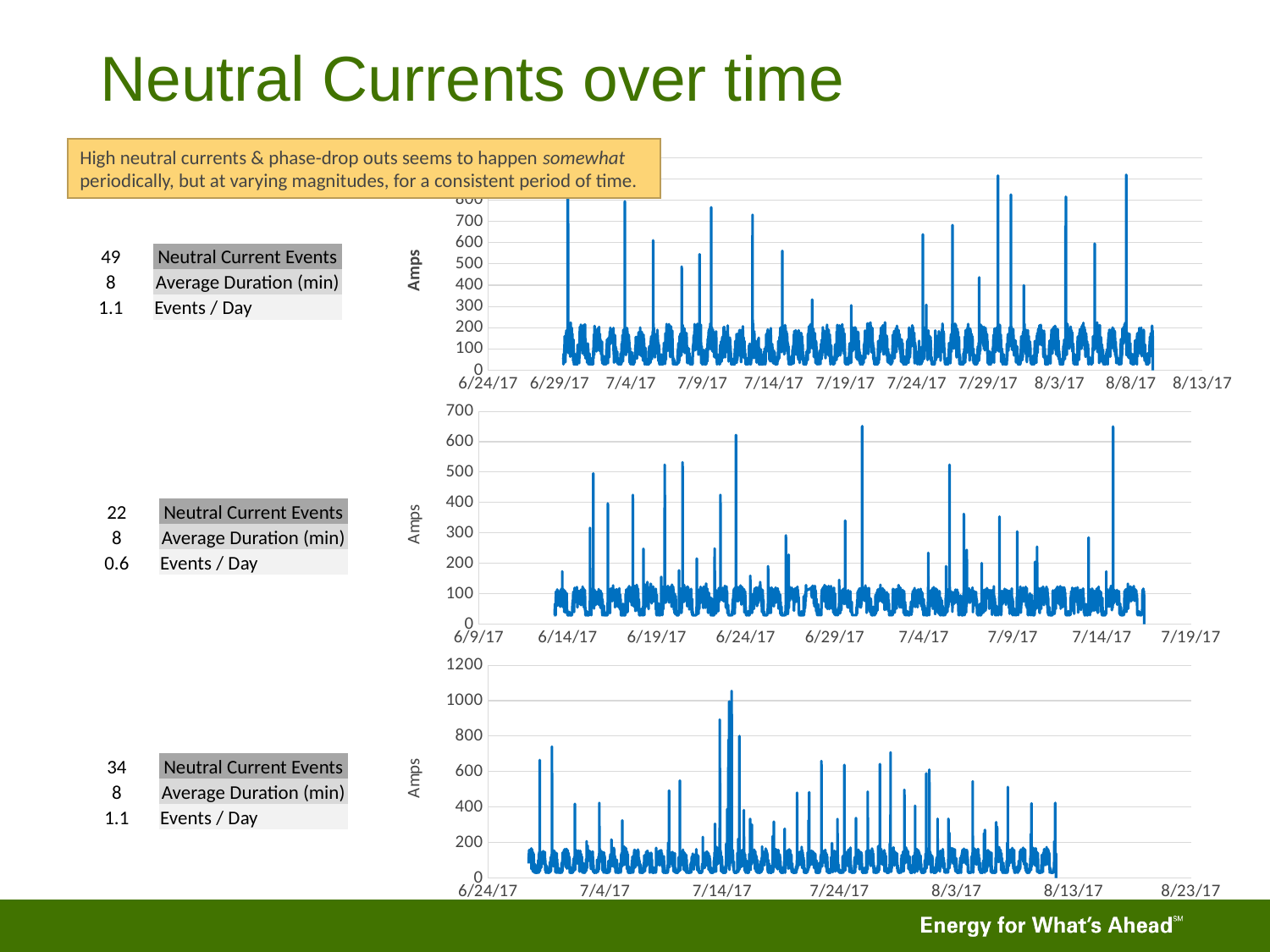

# Neutral Currents over time
High neutral currents & phase-drop outs seems to happen somewhat periodically, but at varying magnitudes, for a consistent period of time.

### Chart

| Category |  |
|---|---|
| 49 | Neutral Current Events |
| --- | --- |
| 8 | Average Duration (min) |
| 1.1 | Events / Day |

### Chart

| Category |  |
|---|---|
| 22 | Neutral Current Events |
| --- | --- |
| 8 | Average Duration (min) |
| 0.6 | Events / Day |

### Chart

| Category |  |
|---|---|
| 34 | Neutral Current Events |
| --- | --- |
| 8 | Average Duration (min) |
| 1.1 | Events / Day |